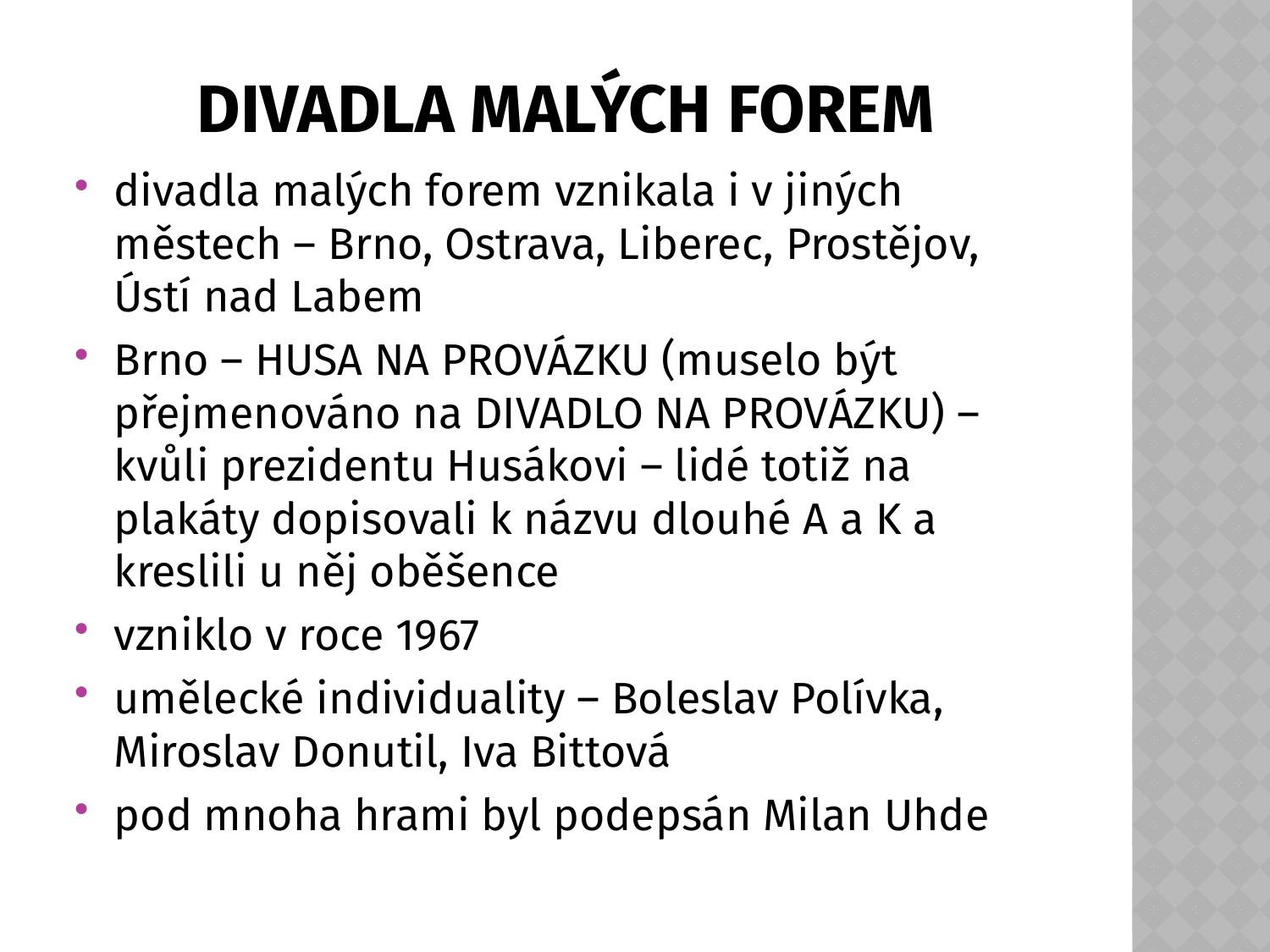

# divadla malých forem
divadla malých forem vznikala i v jiných městech – Brno, Ostrava, Liberec, Prostějov, Ústí nad Labem
Brno – HUSA NA PROVÁZKU (muselo být přejmenováno na DIVADLO NA PROVÁZKU) – kvůli prezidentu Husákovi – lidé totiž na plakáty dopisovali k názvu dlouhé A a K a kreslili u něj oběšence
vzniklo v roce 1967
umělecké individuality – Boleslav Polívka, Miroslav Donutil, Iva Bittová
pod mnoha hrami byl podepsán Milan Uhde